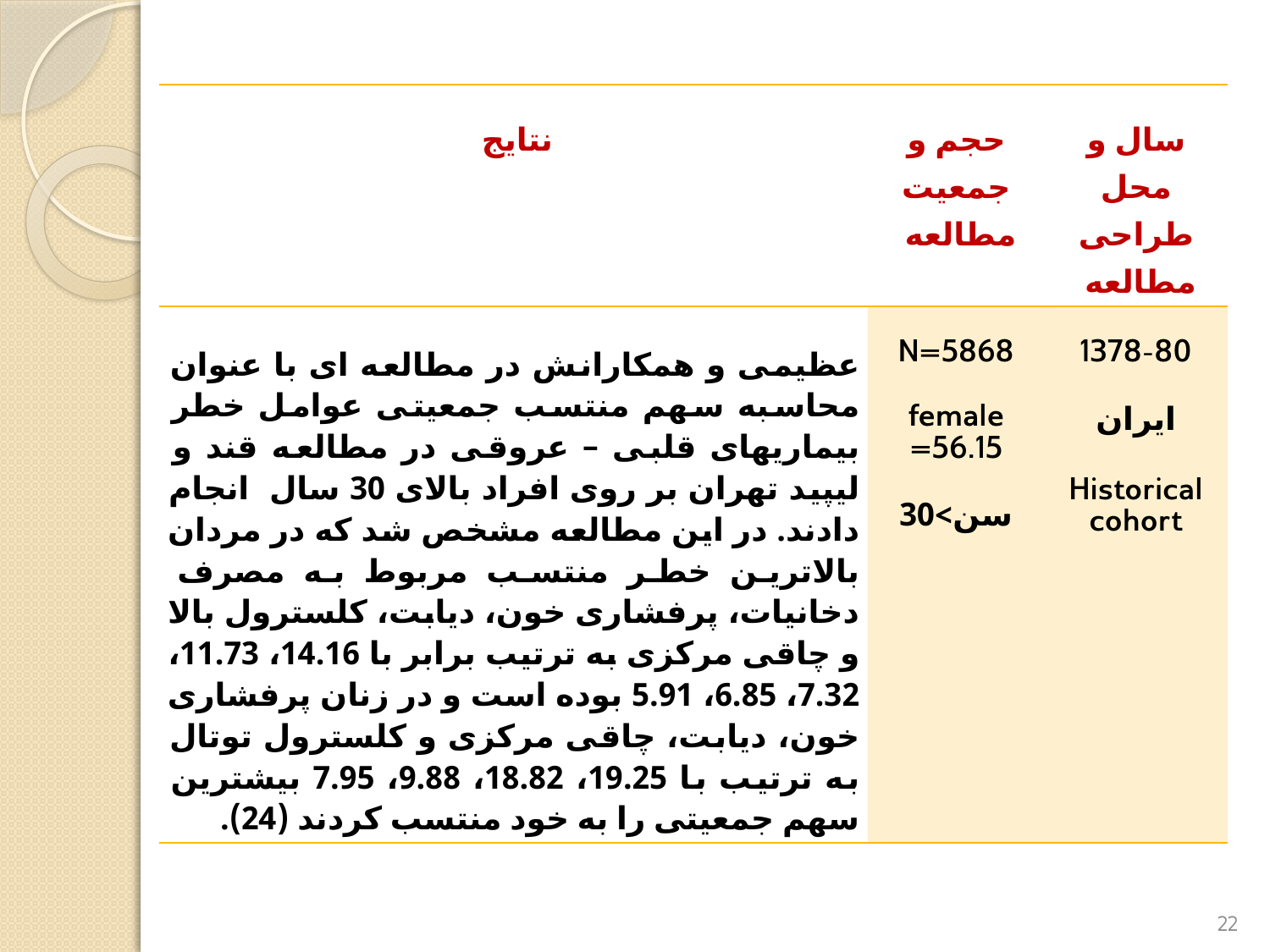

| نتایج | حجم و جمعیت مطالعه | سال و محل طراحی مطالعه |
| --- | --- | --- |
| عظیمی و همکارانش در مطالعه ای با عنوان محاسبه سهم منتسب جمعیتی عوامل خطر بیماریهای قلبی – عروقی در مطالعه قند و لیپید تهران بر روی افراد بالای 30 سال انجام دادند. در این مطالعه مشخص شد که در مردان بالاترین خطر منتسب مربوط به مصرف دخانیات، پرفشاری خون، دیابت، کلسترول بالا و چاقی مرکزی به ترتیب برابر با 14.16، 11.73، 7.32، 6.85، 5.91 بوده است و در زنان پرفشاری خون، دیابت، چاقی مرکزی و کلسترول توتال به ترتیب با 19.25، 18.82، 9.88، 7.95 بیشترین سهم جمعیتی را به خود منتسب کردند (24). | N=5868 female =56.15 سن>30 | 1378-80 ایران Historical cohort |
22